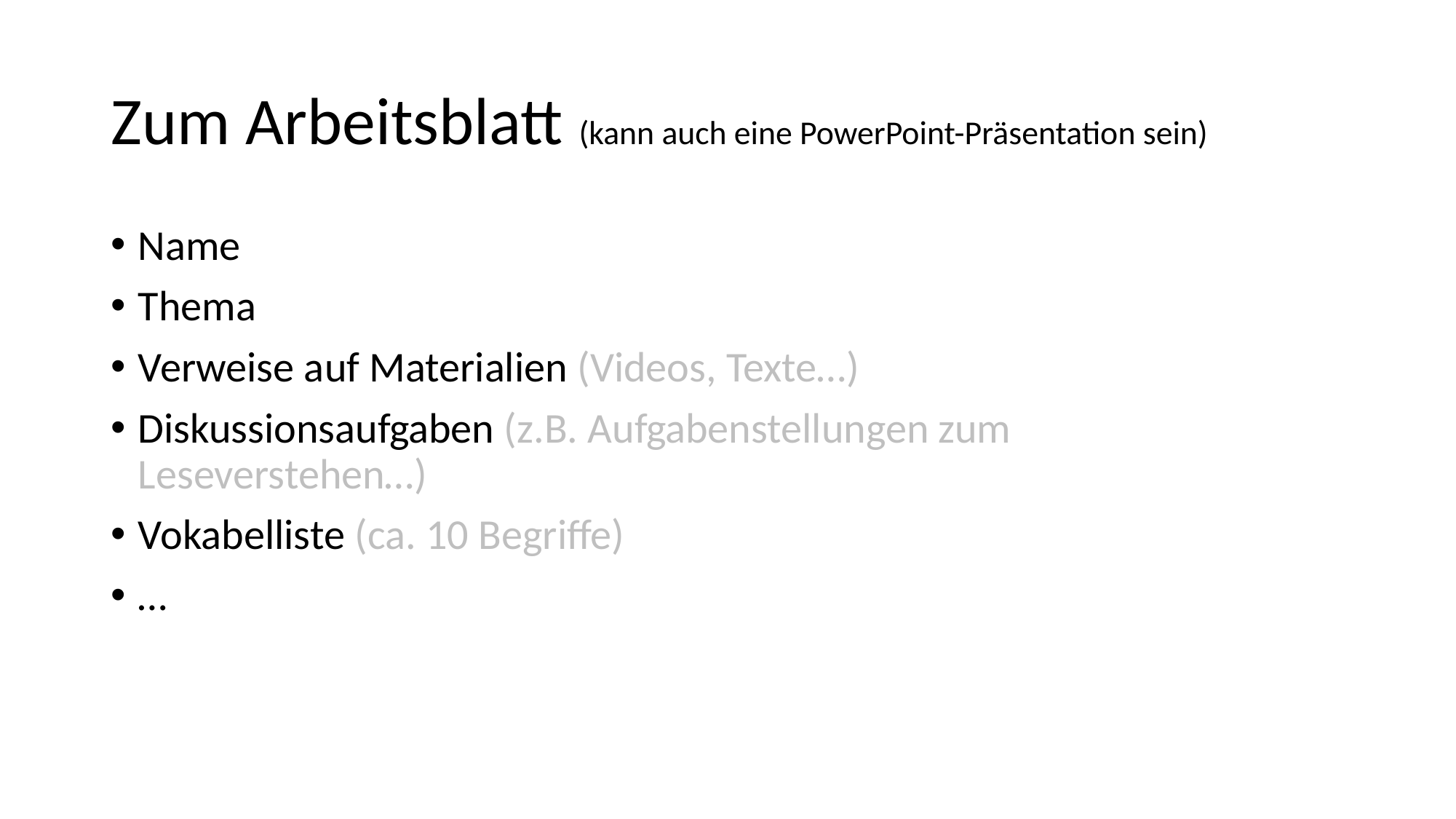

# Zum Arbeitsblatt (kann auch eine PowerPoint-Präsentation sein)
Name
Thema
Verweise auf Materialien (Videos, Texte…)
Diskussionsaufgaben (z.B. Aufgabenstellungen zum Leseverstehen…)die Sie stellen möchten.
Vokabelliste (ca. 10 Begriffe)geplant werden)
…